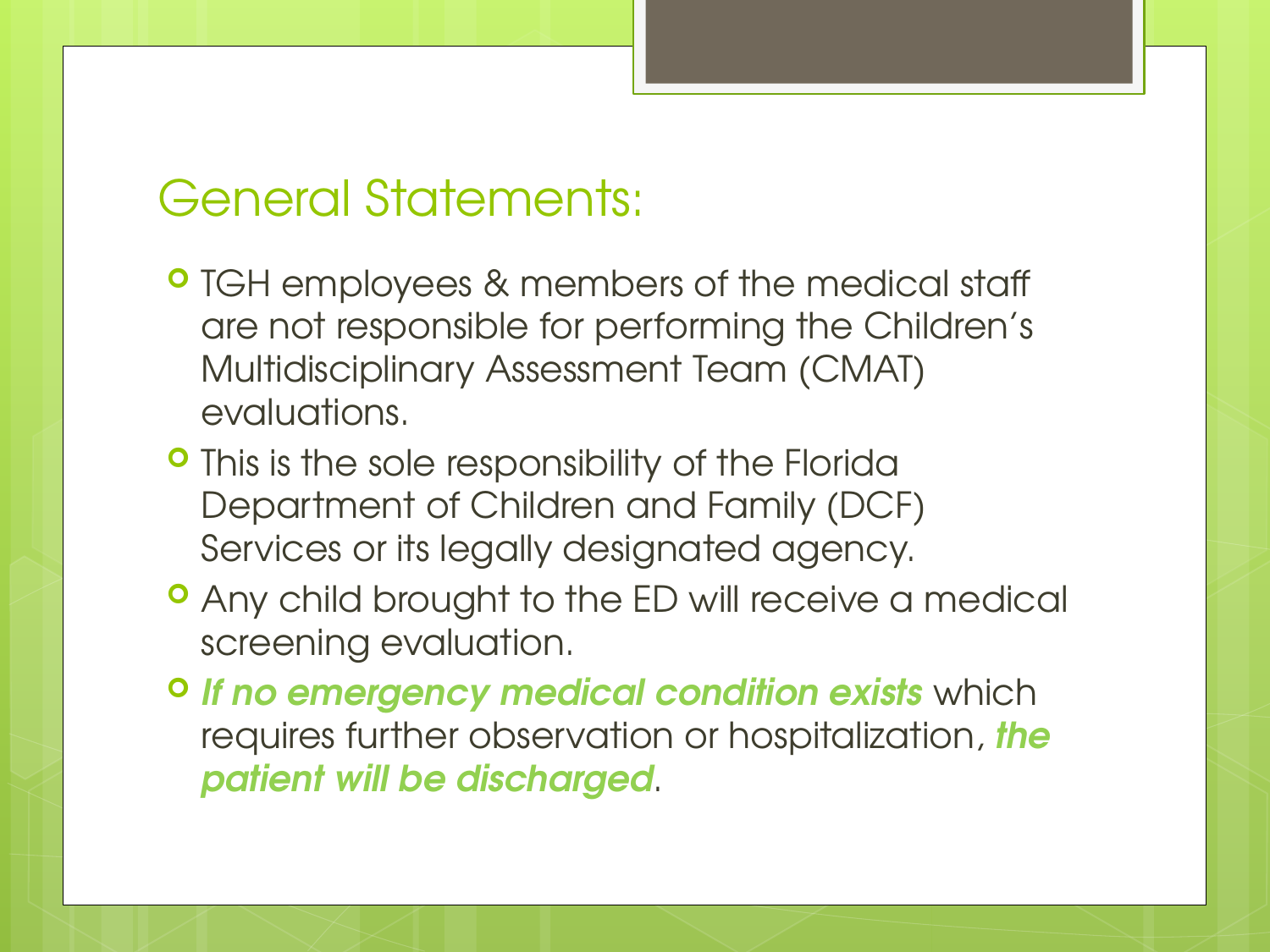

# General Statements:
TGH employees & members of the medical staff are not responsible for performing the Children’s Multidisciplinary Assessment Team (CMAT) evaluations.
This is the sole responsibility of the Florida Department of Children and Family (DCF) Services or its legally designated agency.
Any child brought to the ED will receive a medical screening evaluation.
If no emergency medical condition exists which requires further observation or hospitalization, the patient will be discharged.